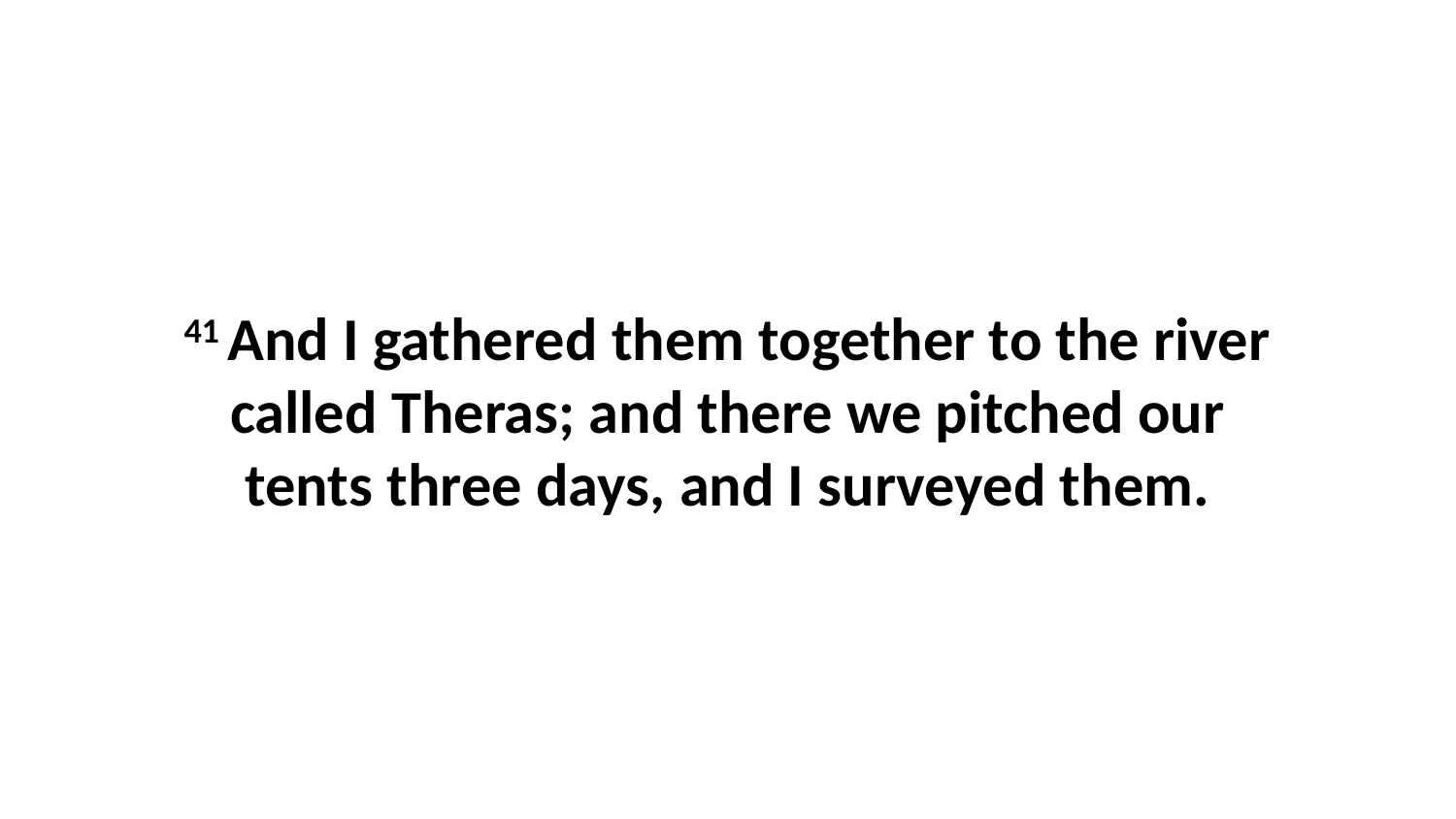

41 And I gathered them together to the river called Theras; and there we pitched our tents three days, and I surveyed them.